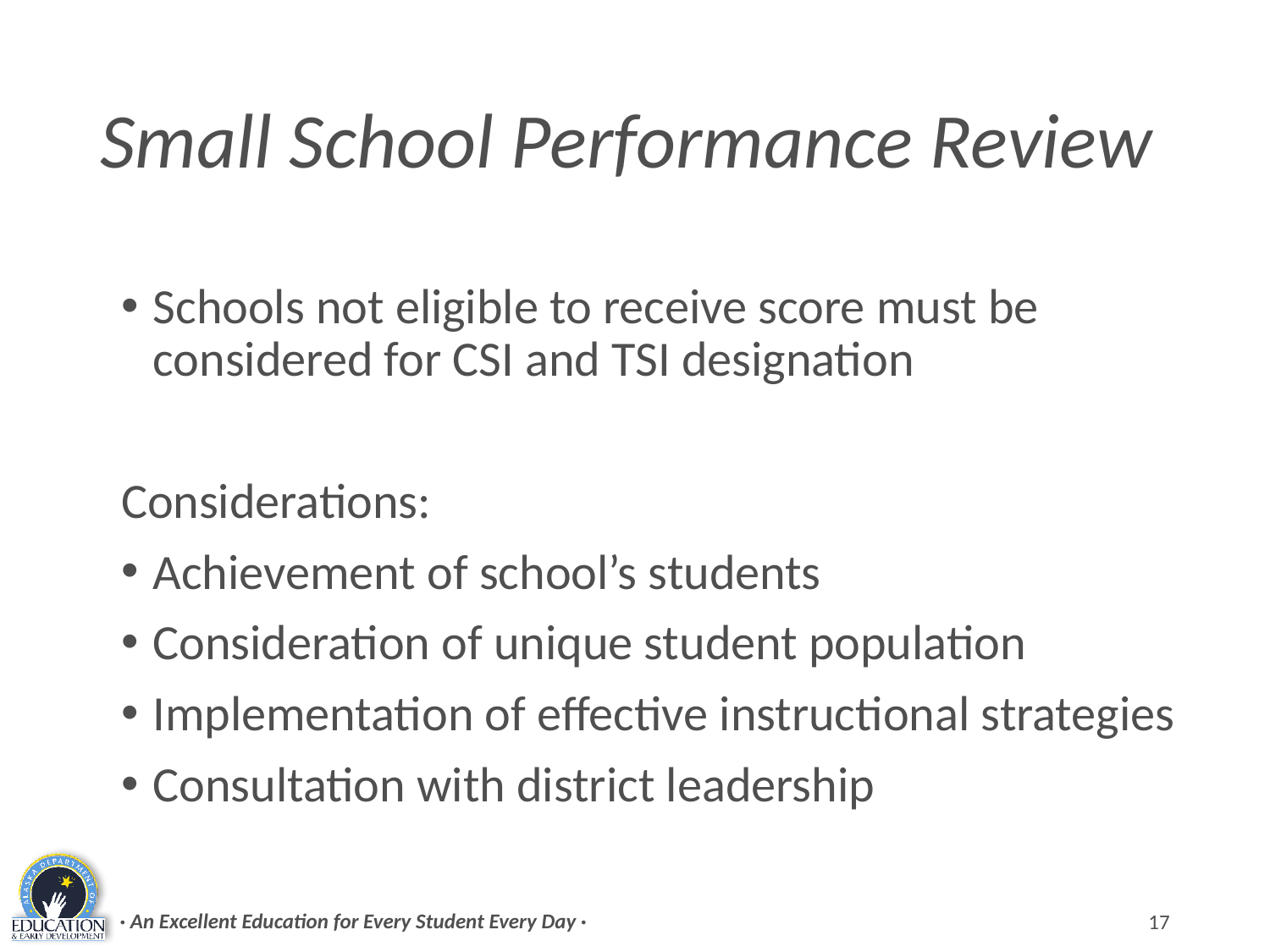

# Small School Performance Review

Schools not eligible to receive score must be considered for CSI and TSI designation

Considerations:
Achievement of school’s students
Consideration of unique student population
Implementation of effective instructional strategies
Consultation with district leadership

· An Excellent Education for Every Student Every Day ·
17